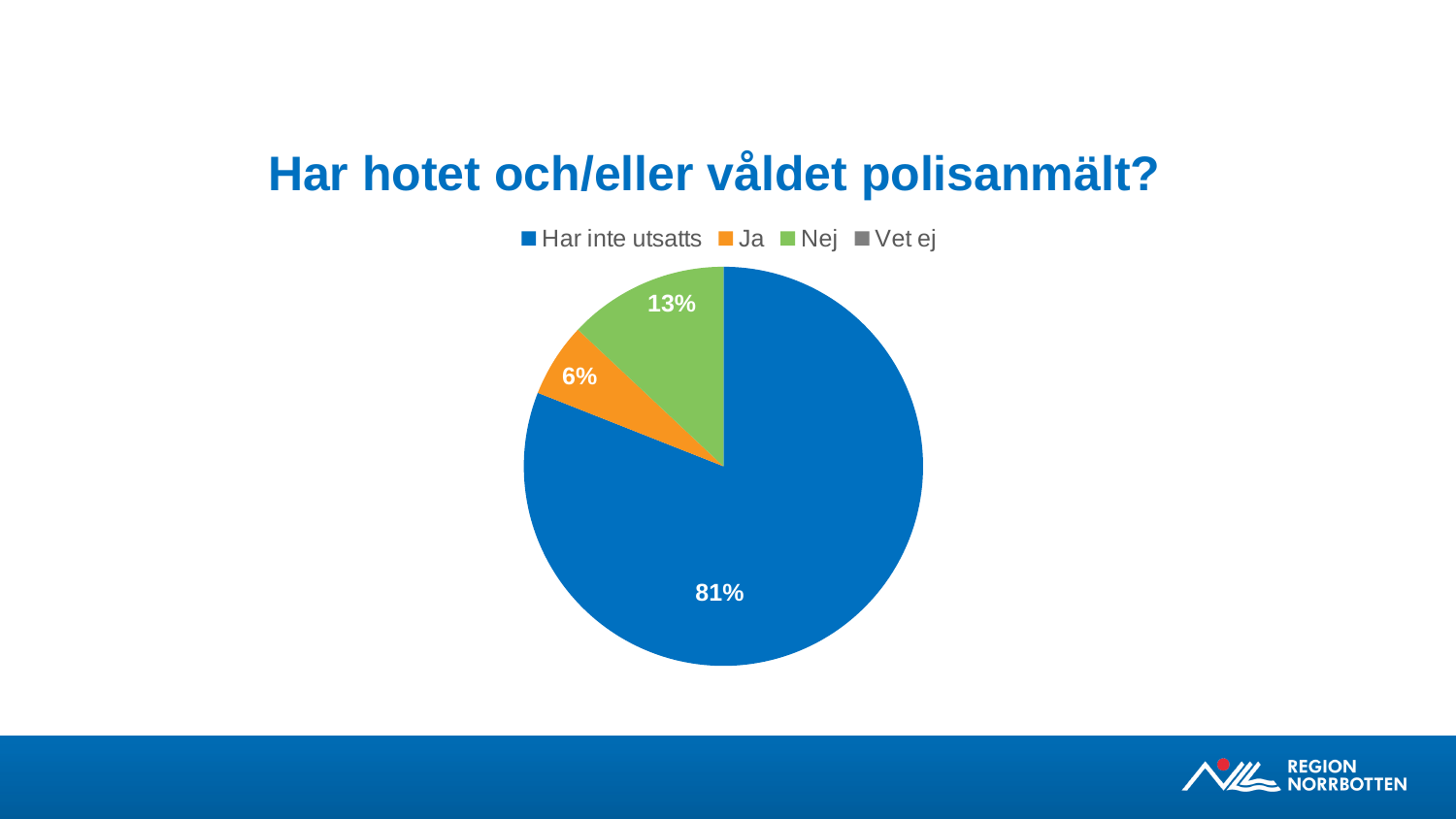

# Har hotet och/eller våldet polisanmält?

### Chart

| Category |  |
|---|---|
| Har inte utsatts | 81.0 |
| Ja | 6.0 |
| Nej | 13.0 |
| Vet ej | 0.0 |